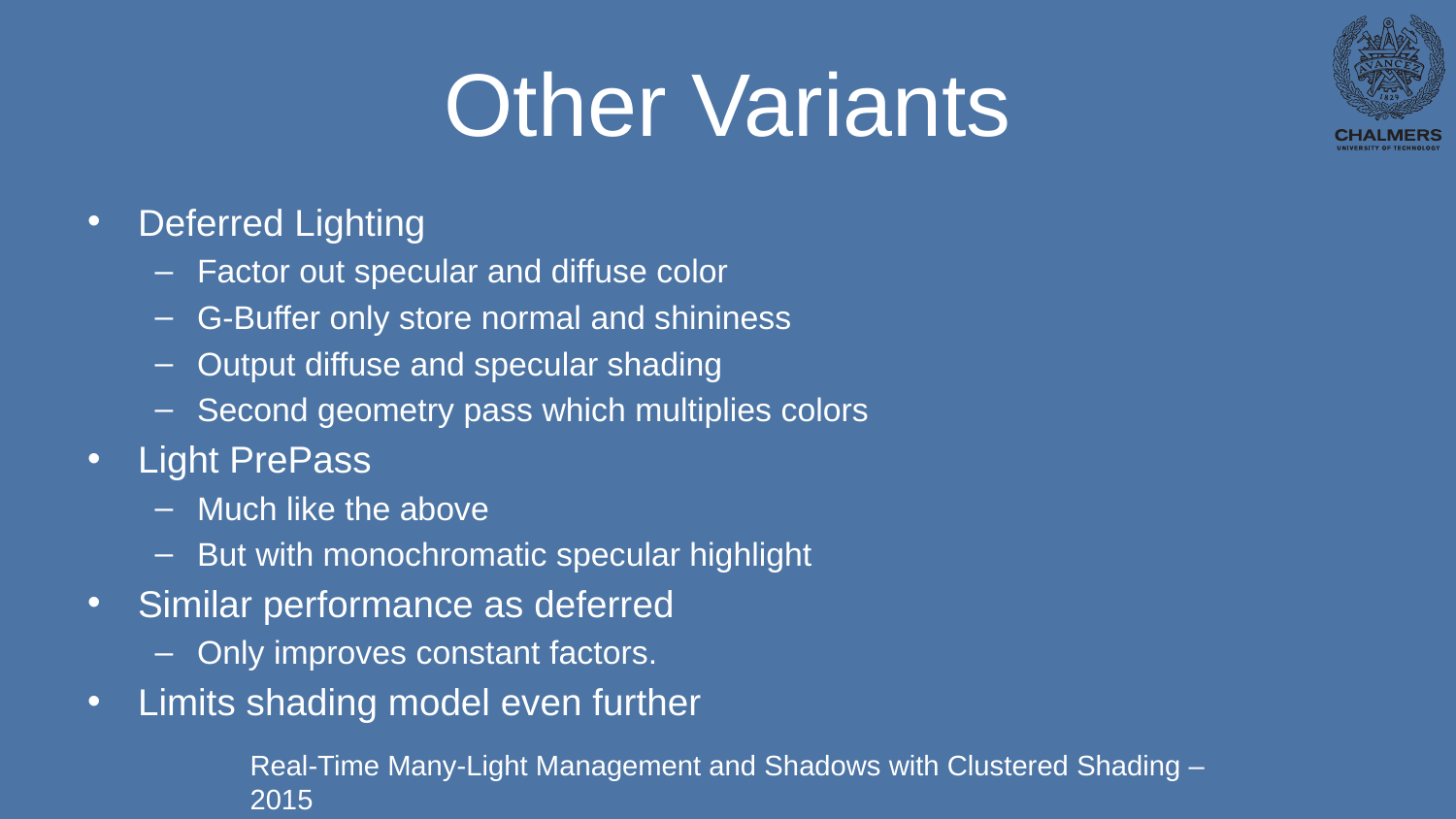

# Other Variants
Deferred Lighting
Factor out specular and diffuse color
G-Buffer only store normal and shininess
Output diffuse and specular shading
Second geometry pass which multiplies colors
Light PrePass
Much like the above
But with monochromatic specular highlight
Similar performance as deferred
Only improves constant factors.
Limits shading model even further